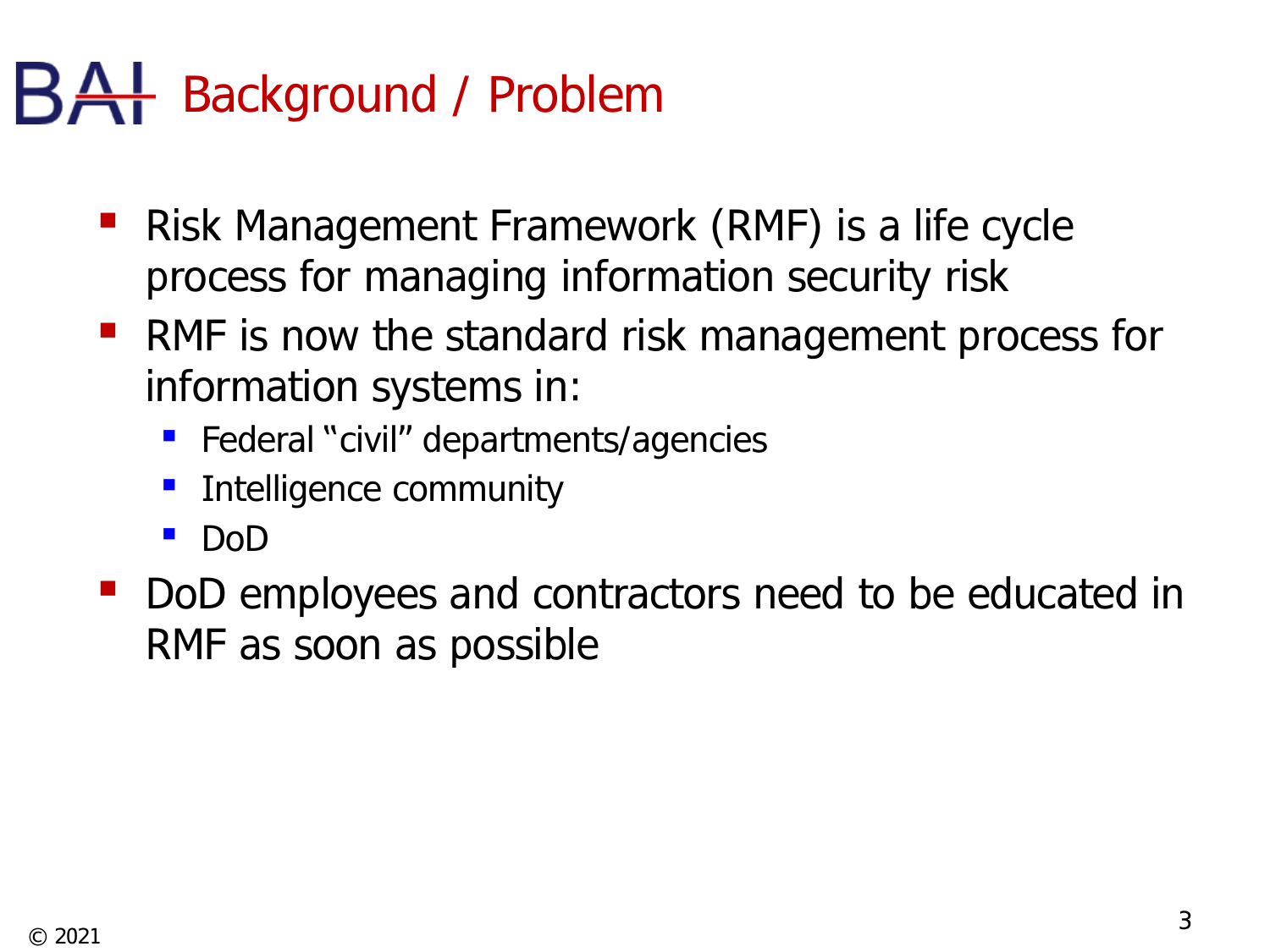

# Background / Problem
Risk Management Framework (RMF) is a life cycle process for managing information security risk
RMF is now the standard risk management process for information systems in:
Federal “civil” departments/agencies
Intelligence community
DoD
DoD employees and contractors need to be educated in RMF as soon as possible